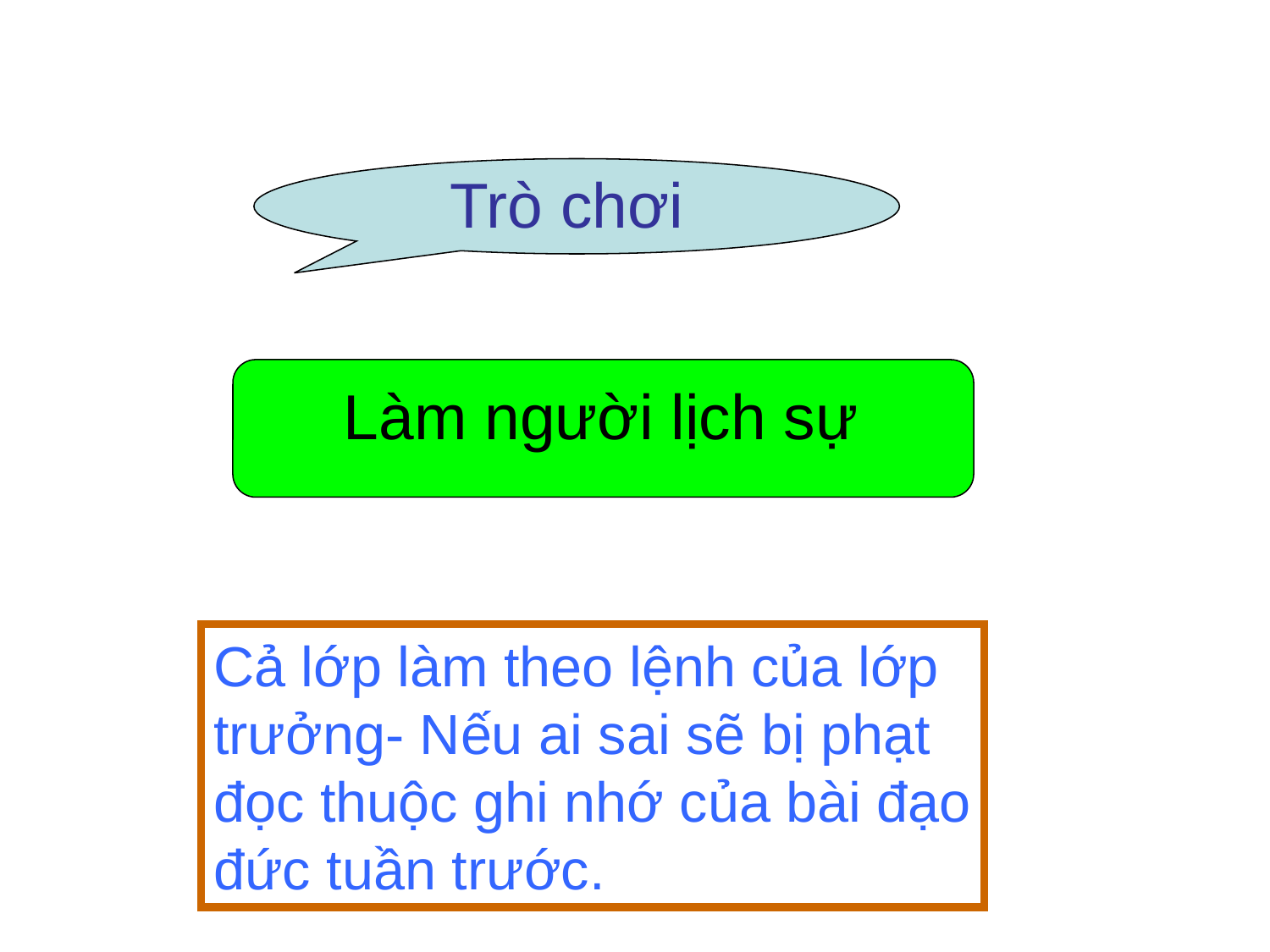

Trò chơi

         Làm người lịch sự
Cả lớp làm theo lệnh của lớp trưởng- Nếu ai sai sẽ bị phạt đọc thuộc ghi nhớ của bài đạo đức tuần trước.